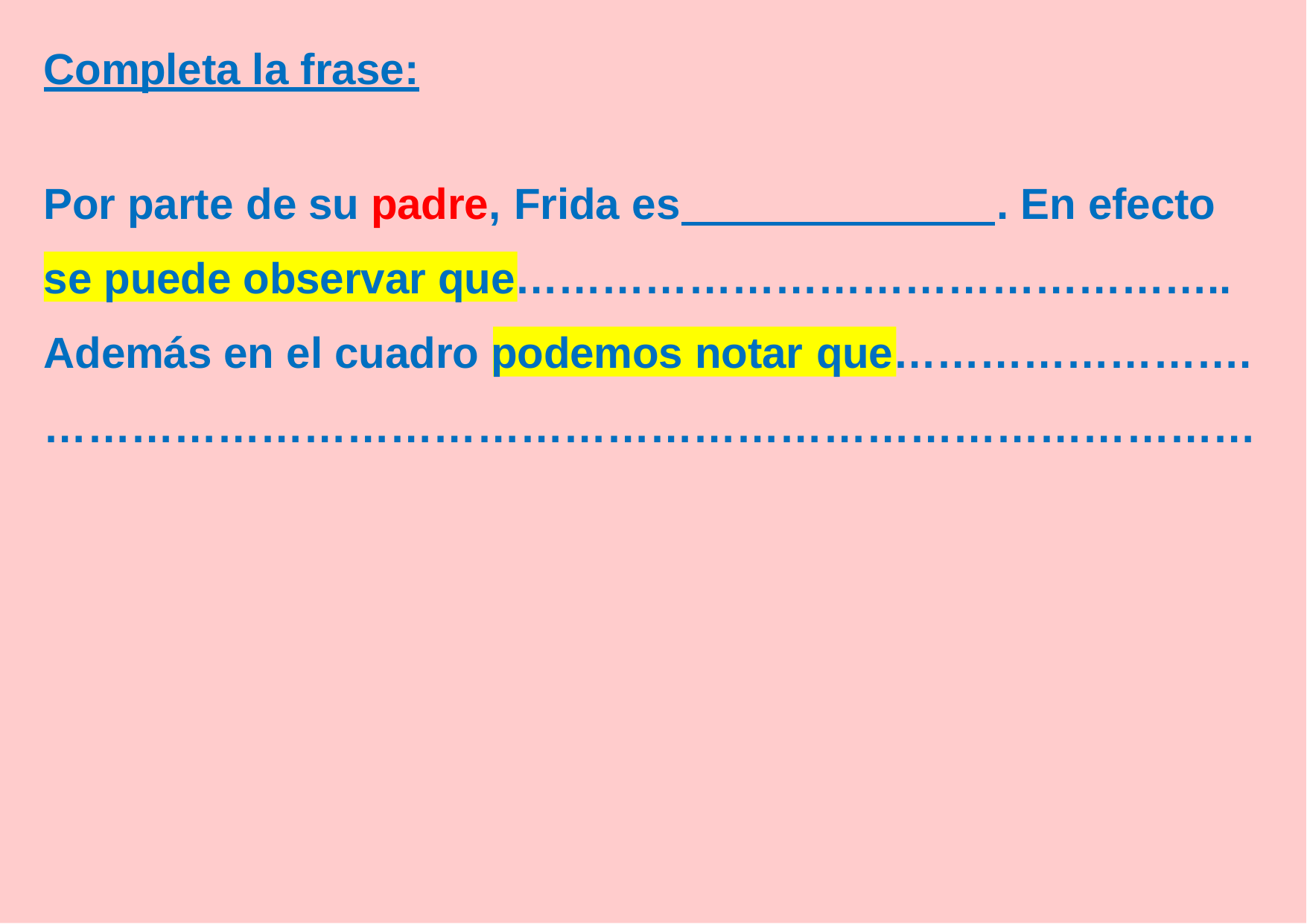

Completa la frase:

Por parte de su padre, Frida es	. En efecto  se puede observar que…………………………………………..  Además en el cuadro podemos notar que…………………….
…………………………………………………………………………